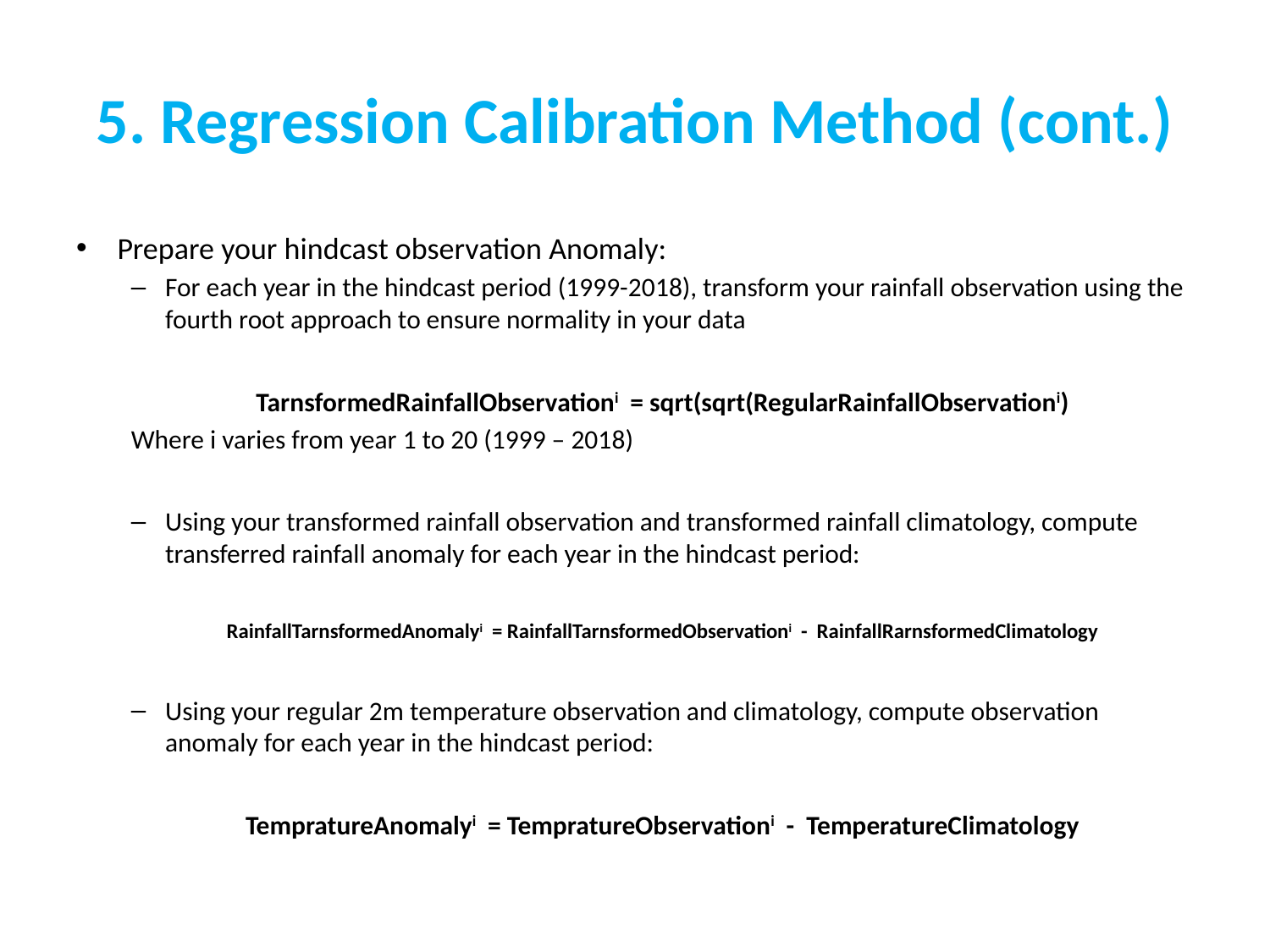

# 5. Regression Calibration Method (cont.)
Prepare your hindcast observation Anomaly:
For each year in the hindcast period (1999-2018), transform your rainfall observation using the fourth root approach to ensure normality in your data

TarnsformedRainfallObservationi  = sqrt(sqrt(RegularRainfallObservationi)
Where i varies from year 1 to 20 (1999 – 2018)

Using your transformed rainfall observation and transformed rainfall climatology, compute transferred rainfall anomaly for each year in the hindcast period:

RainfallTarnsformedAnomalyi  = RainfallTarnsformedObservationi  -  RainfallRarnsformedClimatology

Using your regular 2m temperature observation and climatology, compute observation anomaly for each year in the hindcast period:

TempratureAnomalyi  = TempratureObservationi  -  TemperatureClimatology